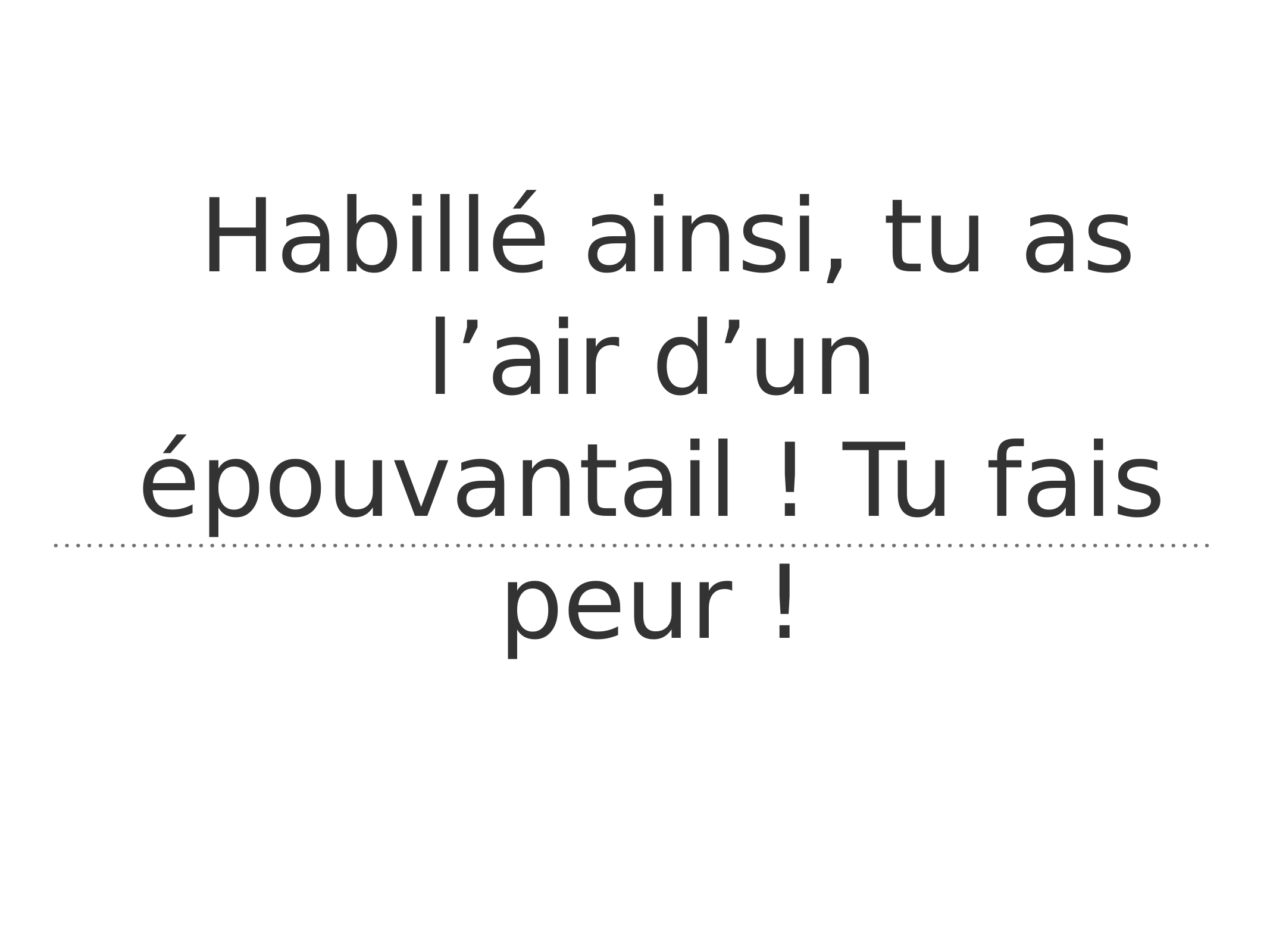

# Habillé ainsi, tu as l’air d’un épouvantail ! Tu fais peur !